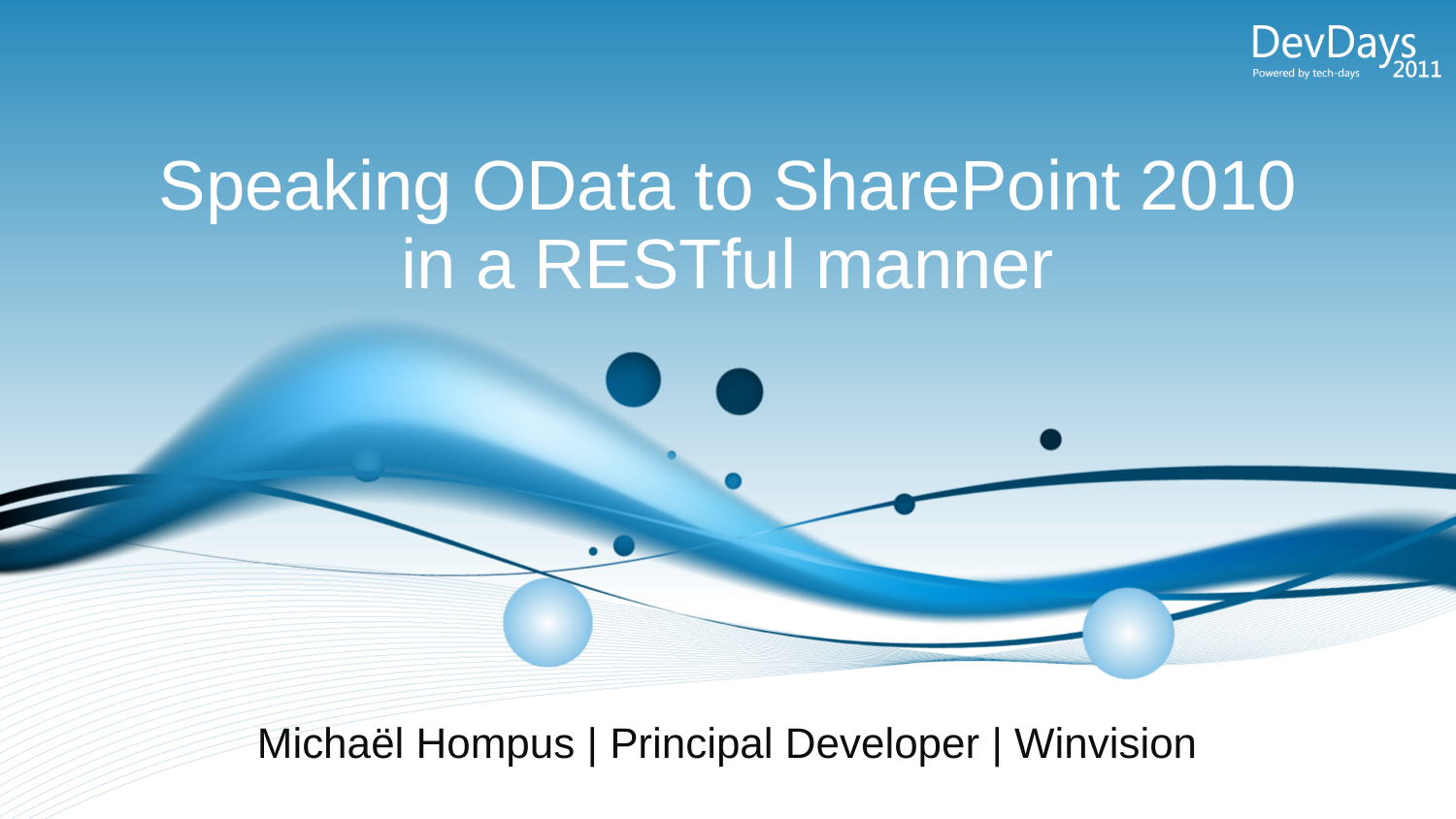

# Speaking OData to SharePoint 2010 in a RESTful manner
Michaël Hompus | Principal Developer | Winvision